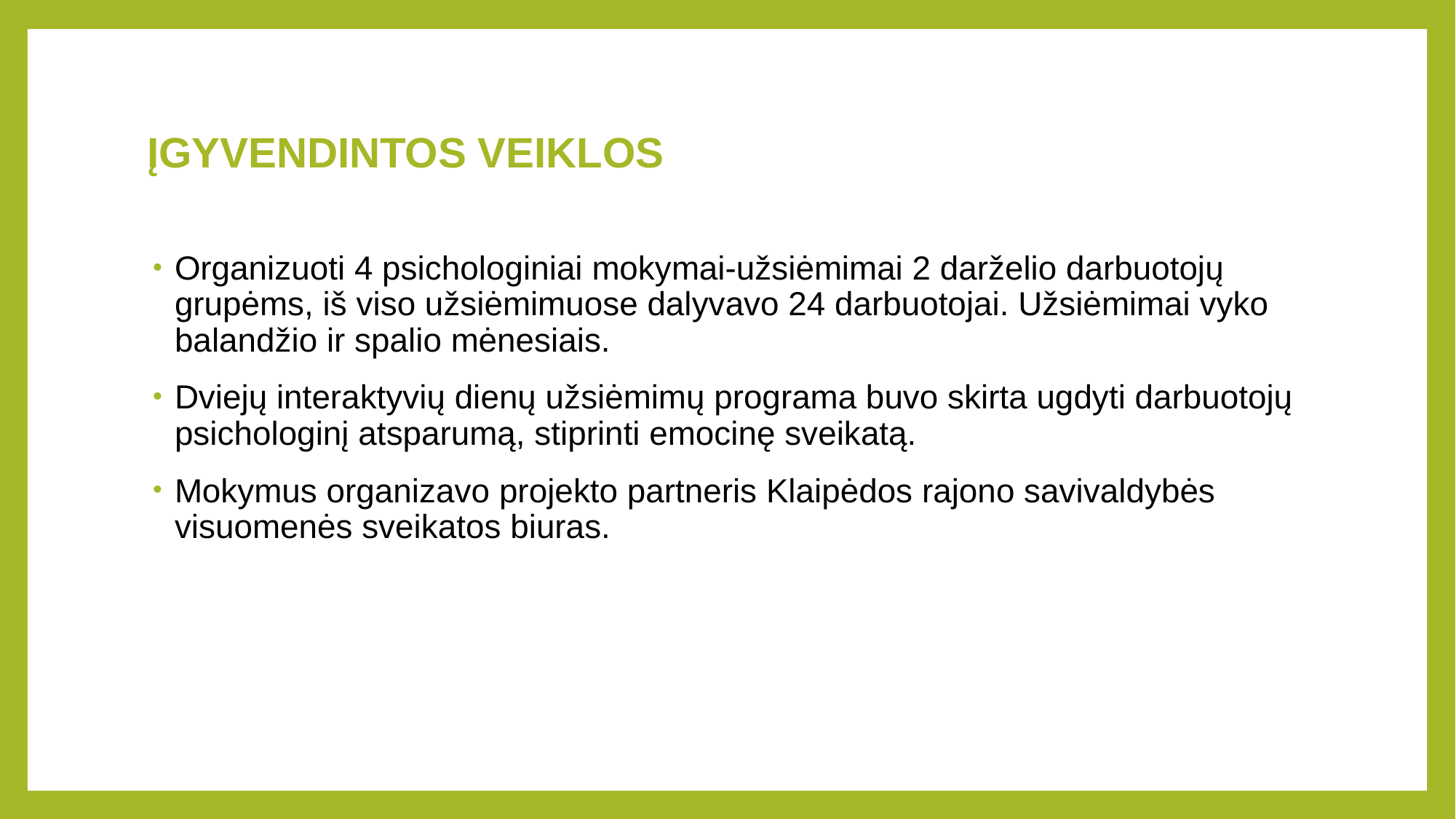

# ĮGYVENDINTOS VEIKLOS
Organizuoti 4 psichologiniai mokymai-užsiėmimai 2 darželio darbuotojų grupėms, iš viso užsiėmimuose dalyvavo 24 darbuotojai. Užsiėmimai vyko balandžio ir spalio mėnesiais.
Dviejų interaktyvių dienų užsiėmimų programa buvo skirta ugdyti darbuotojų psichologinį atsparumą, stiprinti emocinę sveikatą.
Mokymus organizavo projekto partneris Klaipėdos rajono savivaldybės visuomenės sveikatos biuras.